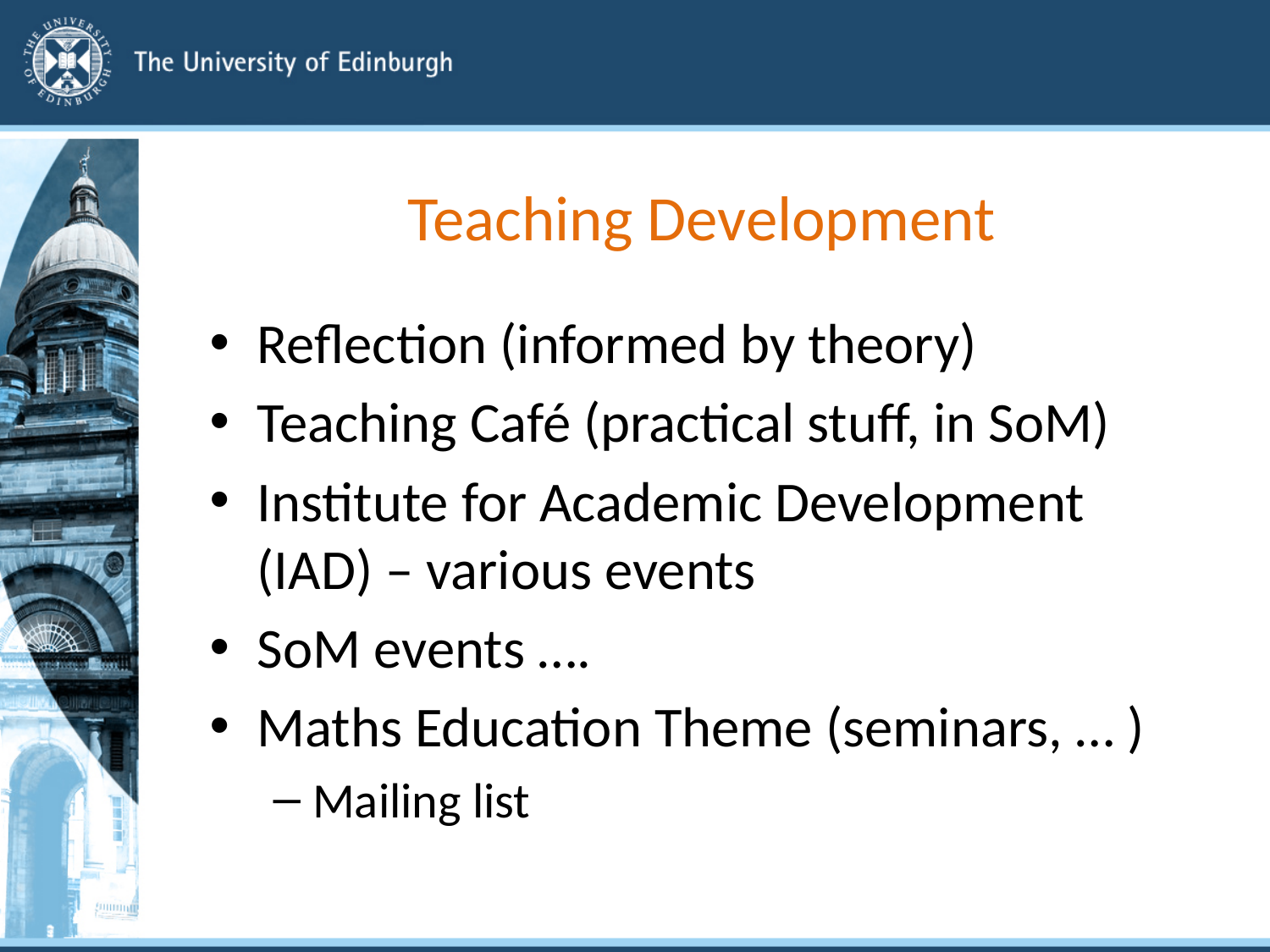

# Teaching Development
Reflection (informed by theory)
Teaching Café (practical stuff, in SoM)
Institute for Academic Development (IAD) – various events
SoM events ….
Maths Education Theme (seminars, … )
Mailing list